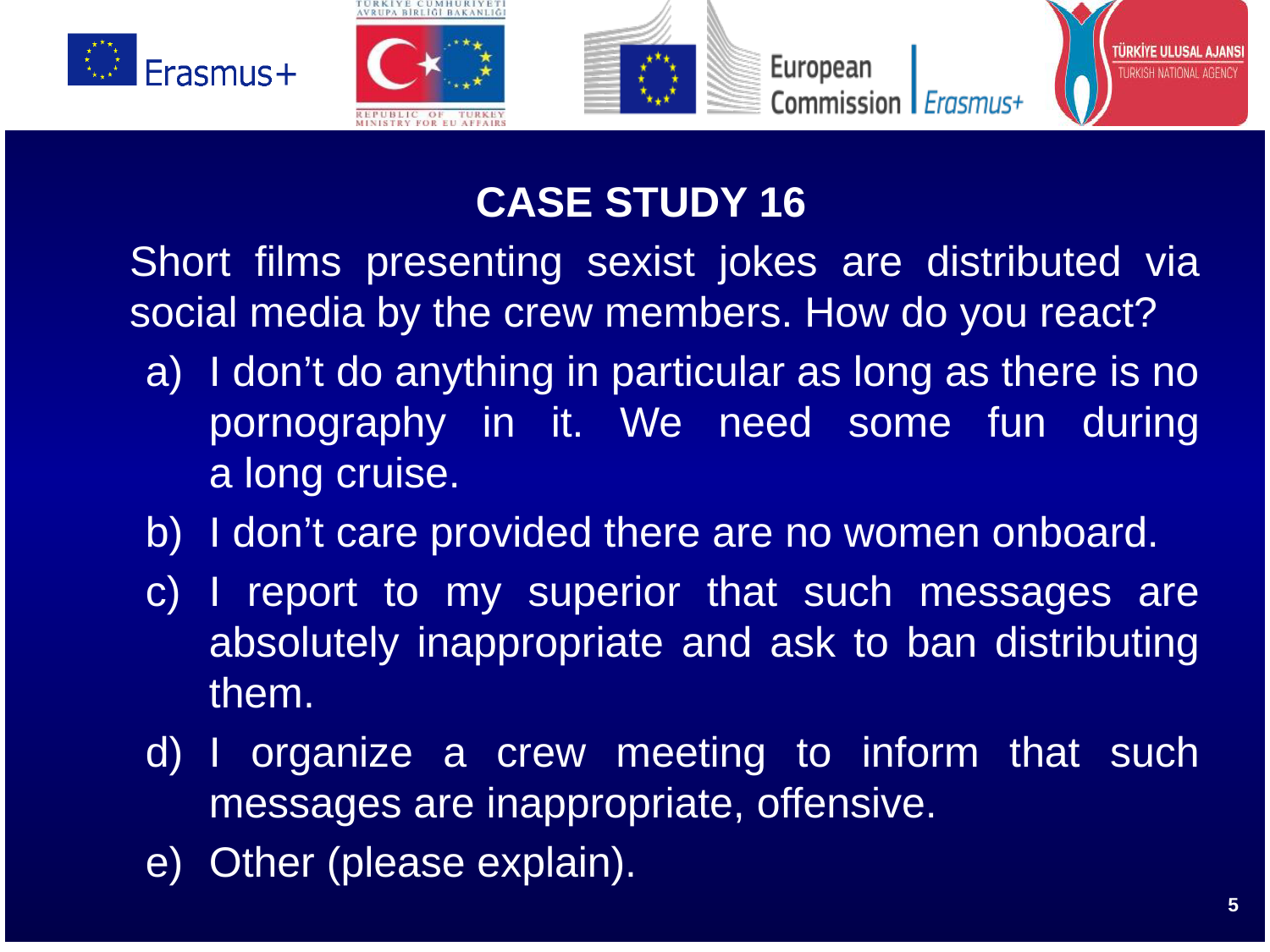

CASE STUDY 16
	Short films presenting sexist jokes are distributed via social media by the crew members. How do you react?
I don’t do anything in particular as long as there is no pornography in it. We need some fun during
a long cruise.
I don’t care provided there are no women onboard.
I report to my superior that such messages are absolutely inappropriate and ask to ban distributing them.
I organize a crew meeting to inform that such messages are inappropriate, offensive.
Other (please explain).

5